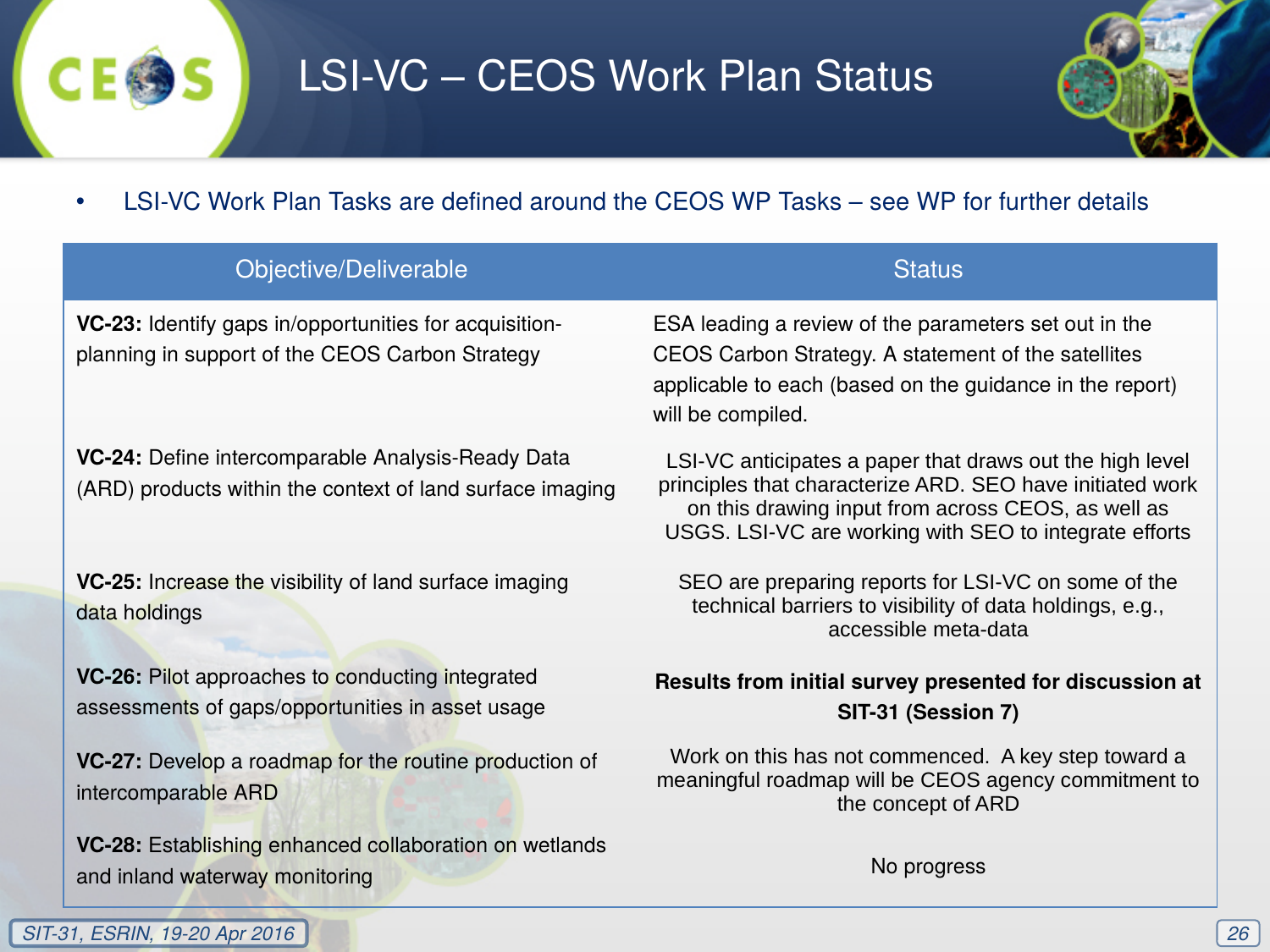

LSI-VC – CEOS Work Plan Status
LSI-VC Work Plan Tasks are defined around the CEOS WP Tasks – see WP for further details
| Objective/Deliverable | Status |
| --- | --- |
| VC-23: Identify gaps in/opportunities for acquisition-planning in support of the CEOS Carbon Strategy | ESA leading a review of the parameters set out in the CEOS Carbon Strategy. A statement of the satellites applicable to each (based on the guidance in the report) will be compiled. |
| VC-24: Define intercomparable Analysis-Ready Data (ARD) products within the context of land surface imaging | LSI-VC anticipates a paper that draws out the high level principles that characterize ARD. SEO have initiated work on this drawing input from across CEOS, as well as USGS. LSI-VC are working with SEO to integrate efforts |
| VC-25: Increase the visibility of land surface imaging data holdings | SEO are preparing reports for LSI-VC on some of the technical barriers to visibility of data holdings, e.g., accessible meta-data |
| VC-26: Pilot approaches to conducting integrated assessments of gaps/opportunities in asset usage | Results from initial survey presented for discussion at SIT-31 (Session 7) |
| VC-27: Develop a roadmap for the routine production of intercomparable ARD | Work on this has not commenced. A key step toward a meaningful roadmap will be CEOS agency commitment to the concept of ARD |
| VC-28: Establishing enhanced collaboration on wetlands and inland waterway monitoring | No progress |
26